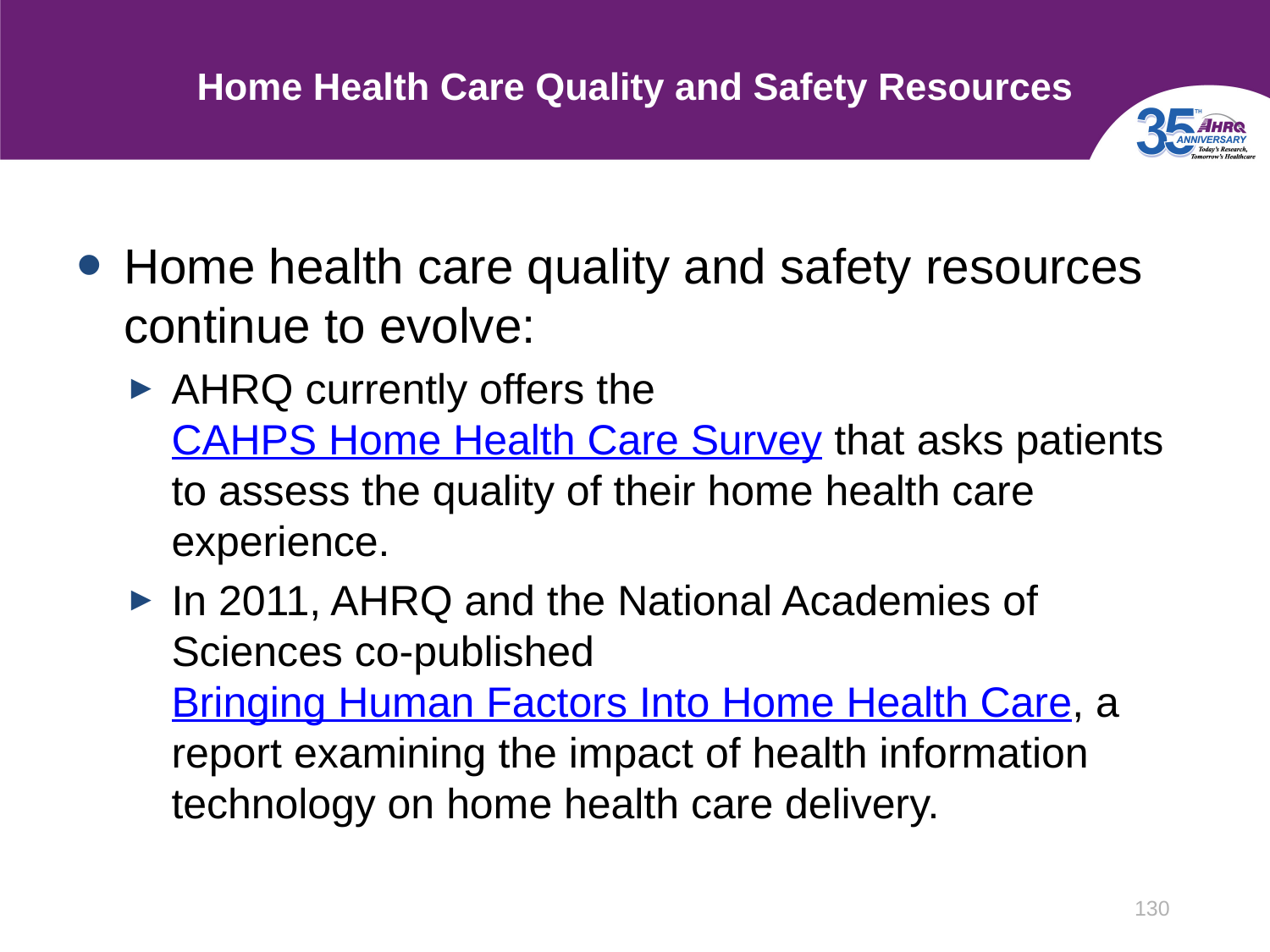

# Home Health Care Quality and Safety Resources
Home health care quality and safety resources continue to evolve:
AHRQ currently offers the CAHPS Home Health Care Survey that asks patients to assess the quality of their home health care experience.
In 2011, AHRQ and the National Academies of Sciences co-published Bringing Human Factors Into Home Health Care, a report examining the impact of health information technology on home health care delivery.

130